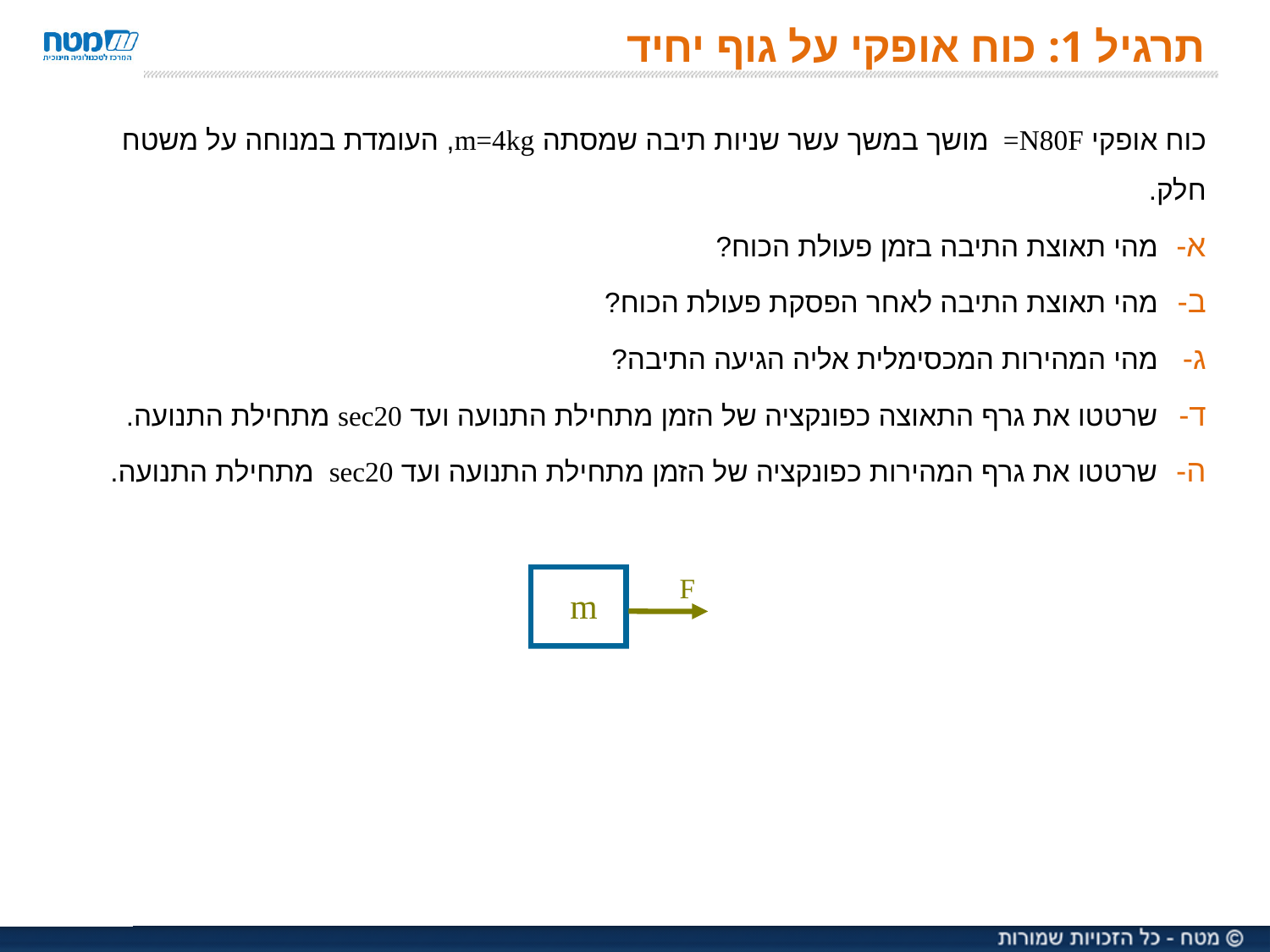

# תרגיל 1: כוח אופקי על גוף יחיד
כוח אופקי N80F=  מושך במשך עשר שניות תיבה שמסתה m=4kg, העומדת במנוחה על משטח חלק.
מהי תאוצת התיבה בזמן פעולת הכוח?
מהי תאוצת התיבה לאחר הפסקת פעולת הכוח?
מהי המהירות המכסימלית אליה הגיעה התיבה?
שרטטו את גרף התאוצה כפונקציה של הזמן מתחילת התנועה ועד sec20 מתחילת התנועה.
שרטטו את גרף המהירות כפונקציה של הזמן מתחילת התנועה ועד sec20  מתחילת התנועה.

F

m